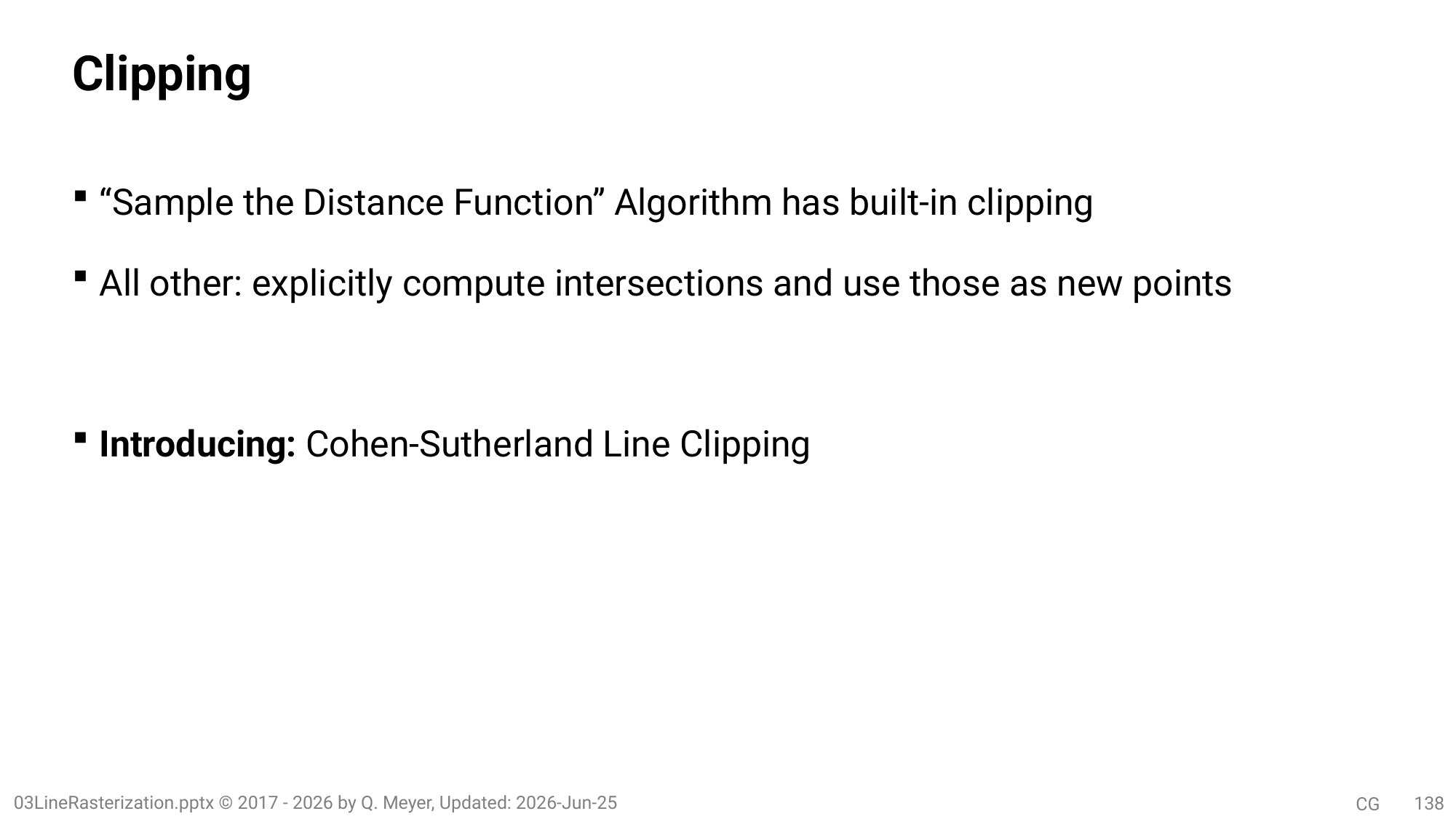

# Clipping
“Sample the Distance Function” Algorithm has built-in clipping
All other: explicitly compute intersections and use those as new points

Introducing: Cohen-Sutherland Line Clipping